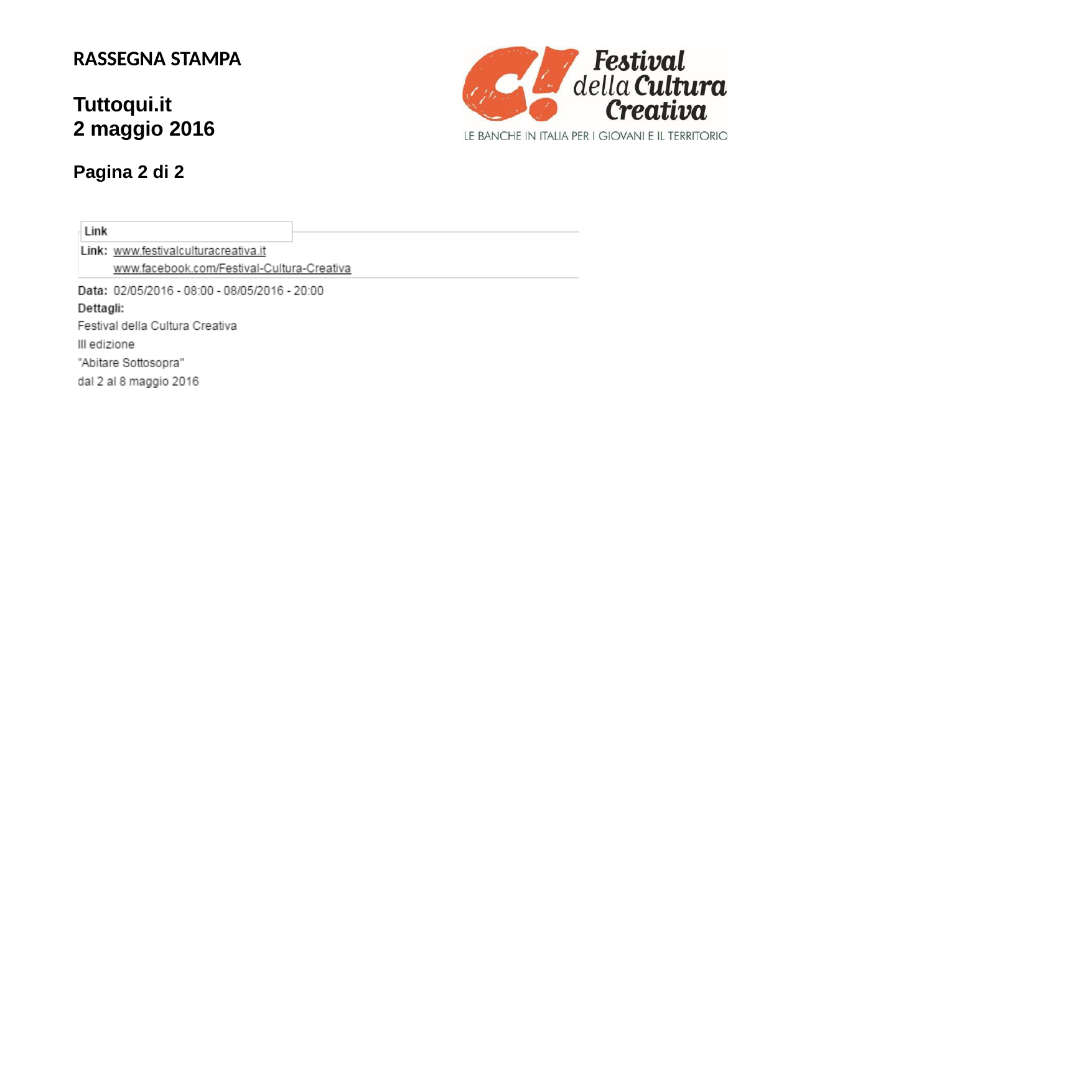

RASSEGNA STAMPA

Tuttoqui.it
2 maggio 2016
Pagina 2 di 2